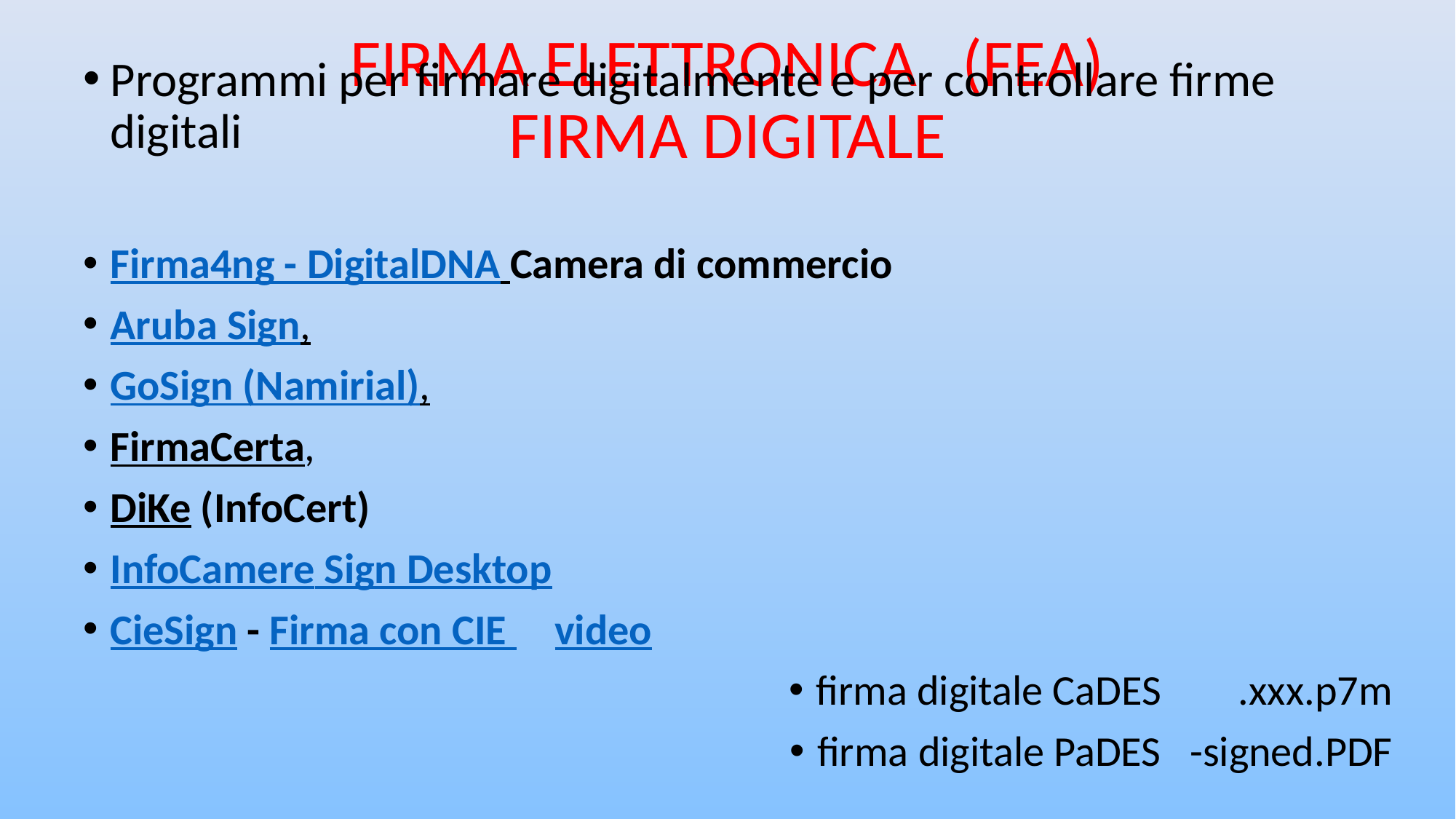

# FIRMA ELETTRONICA   (FEA) FIRMA DIGITALE
Programmi per firmare digitalmente e per controllare firme digitali

Firma4ng - DigitalDNA Camera di commercio
Aruba Sign,
GoSign (Namirial),
FirmaCerta,
DiKe (InfoCert)
InfoCamere Sign Desktop
CieSign - Firma con CIE     video
firma digitale CaDES        .xxx.p7m
firma digitale PaDES   -signed.PDF

6726